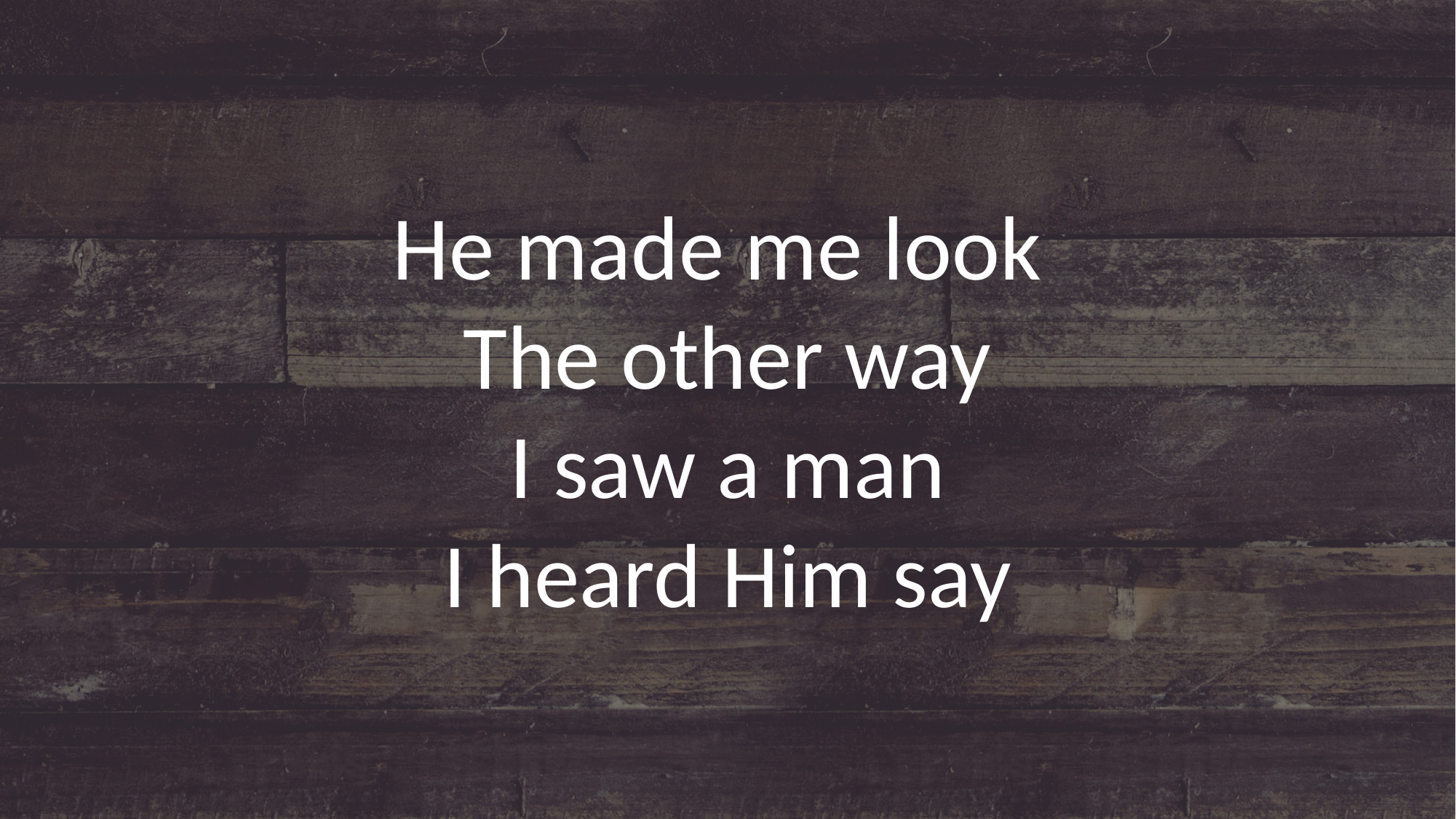

He made me look
The other way
I saw a man
I heard Him say